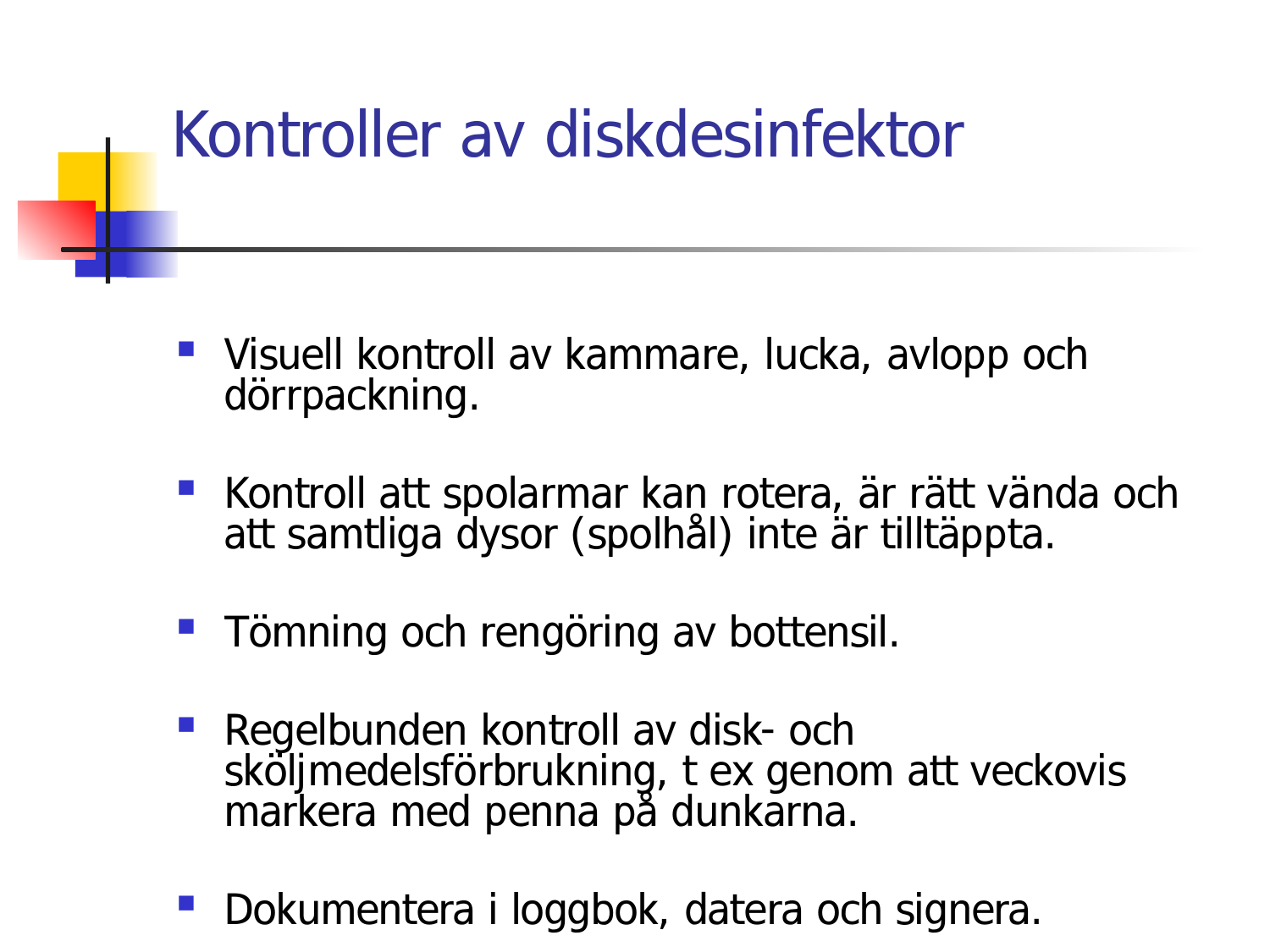

# Kontroller av diskdesinfektor

Visuell kontroll av kammare, lucka, avlopp och dörrpackning.

Kontroll att spolarmar kan rotera, är rätt vända och att samtliga dysor (spolhål) inte är tilltäppta.

Tömning och rengöring av bottensil.

Regelbunden kontroll av disk- och sköljmedelsförbrukning, t ex genom att veckovis markera med penna på dunkarna.

Dokumentera i loggbok, datera och signera.